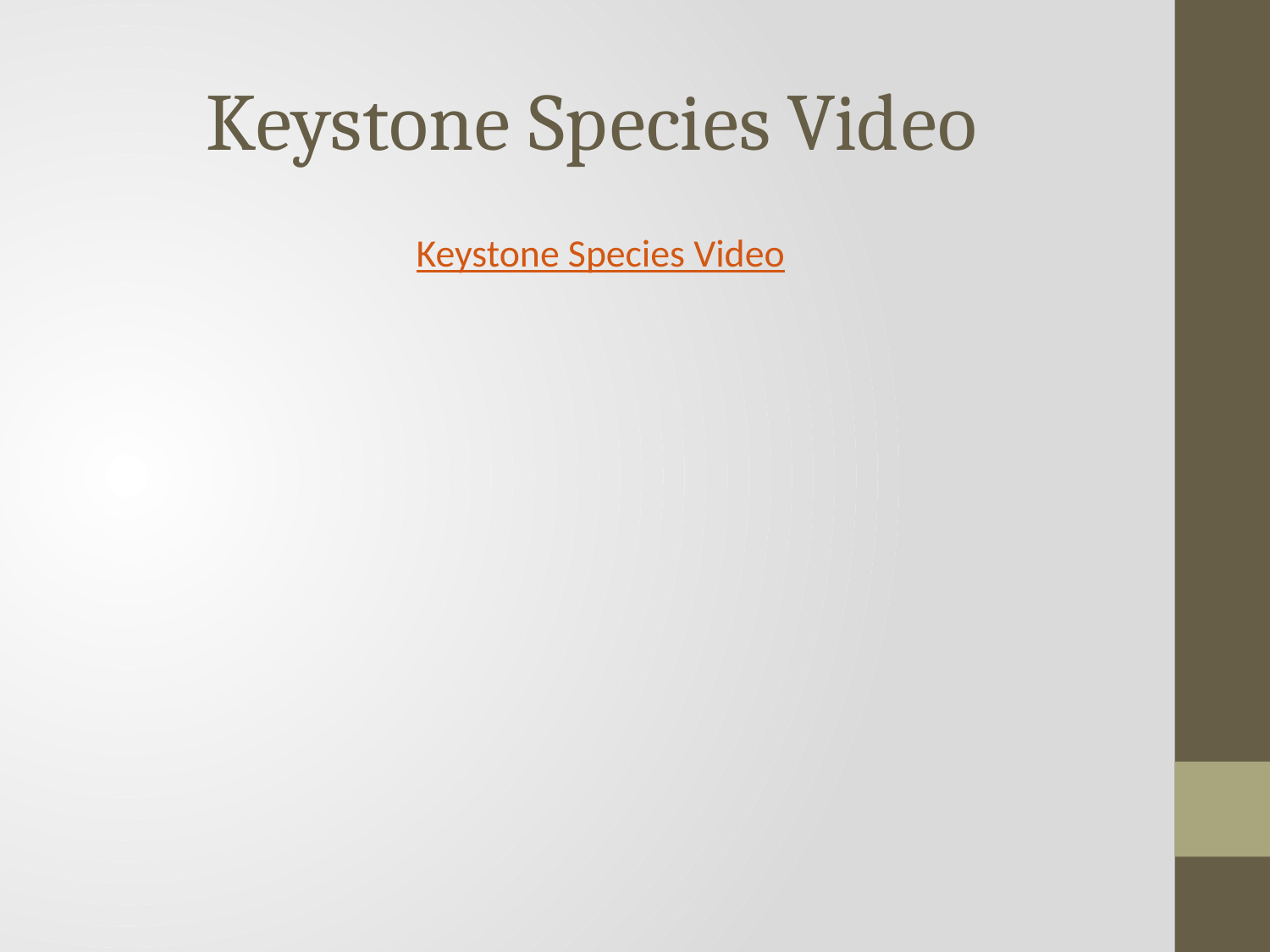

# Keystone Species Video
Keystone Species Video